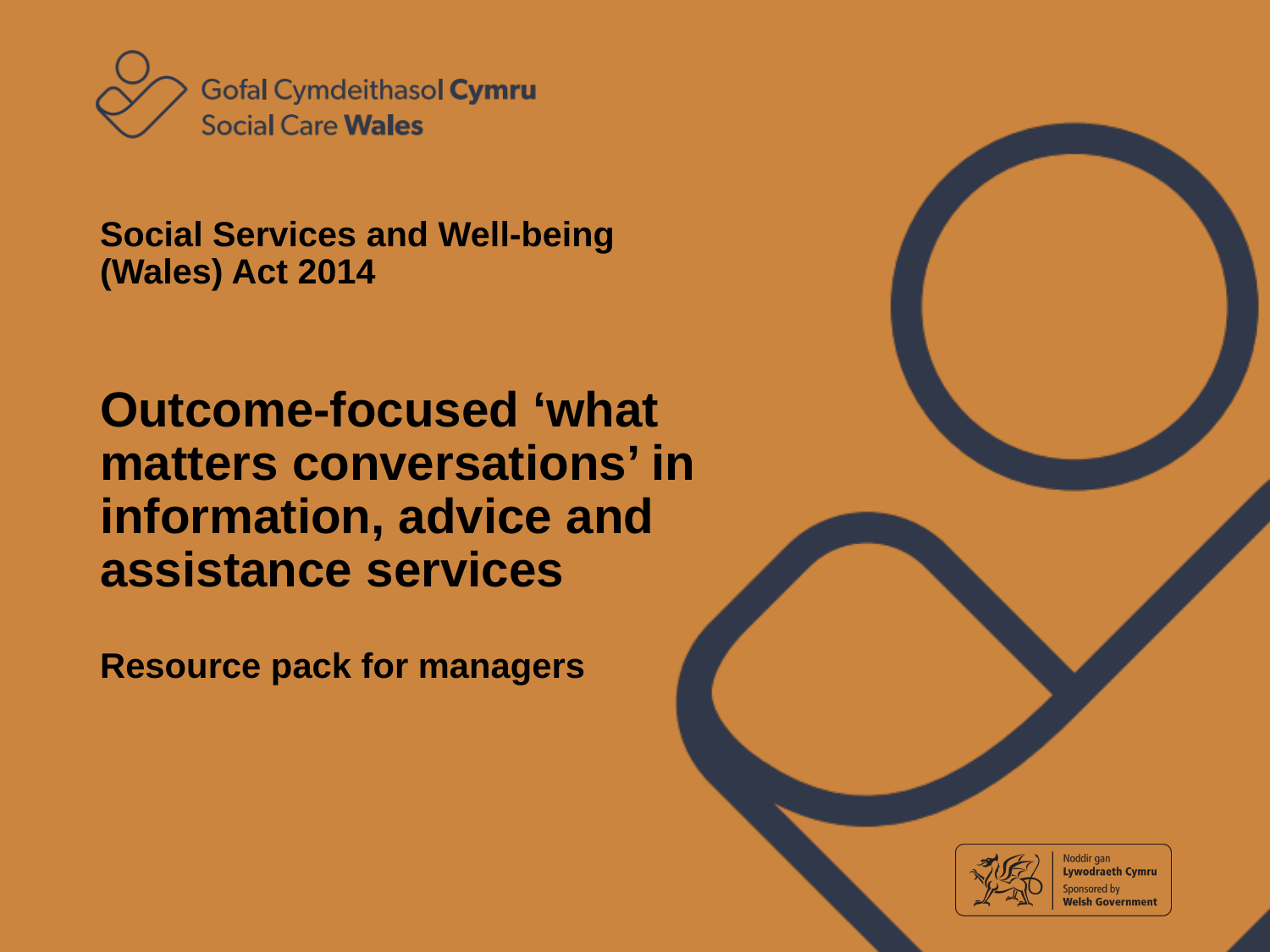

# Social Services and Well-being (Wales) Act 2014
Outcome-focused ‘what matters conversations’ in information, advice and assistance services
Resource pack for managers